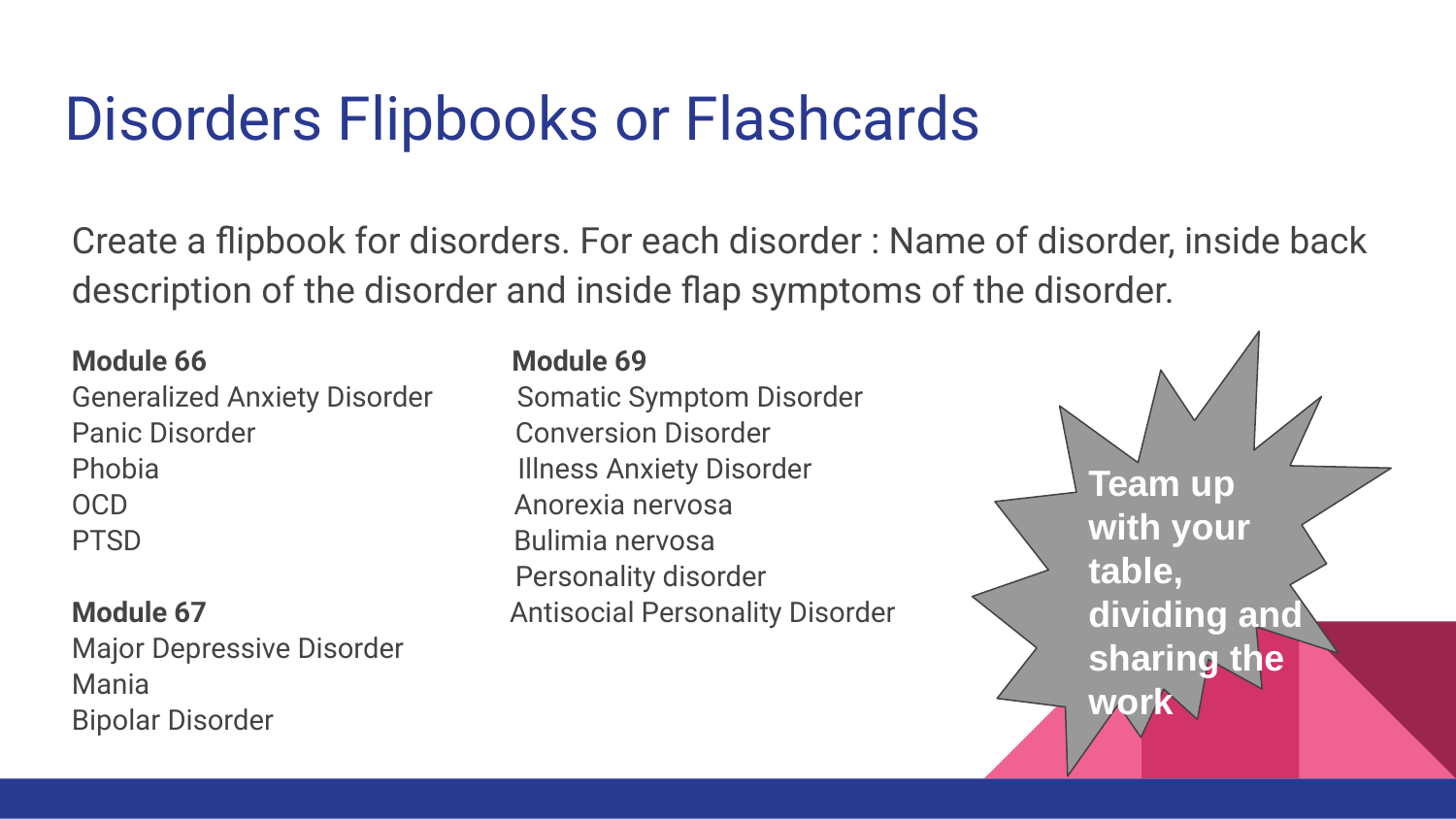

# Disorders Flipbooks or Flashcards
Create a flipbook for disorders. For each disorder : Name of disorder, inside back description of the disorder and inside flap symptoms of the disorder.
Module 66	                                          Module 69
Generalized Anxiety Disorder            Somatic Symptom Disorder
Panic Disorder                                     Conversion Disorder
Phobia                                                   Illness Anxiety Disorder
OCD                                                       Anorexia nervosa
PTSD                                                     Bulimia nervosa
                                                               Personality disorder
Module 67                                           Antisocial Personality Disorder
Major Depressive Disorder
Mania
Bipolar Disorder

Team up
with your table, dividing and sharing the work